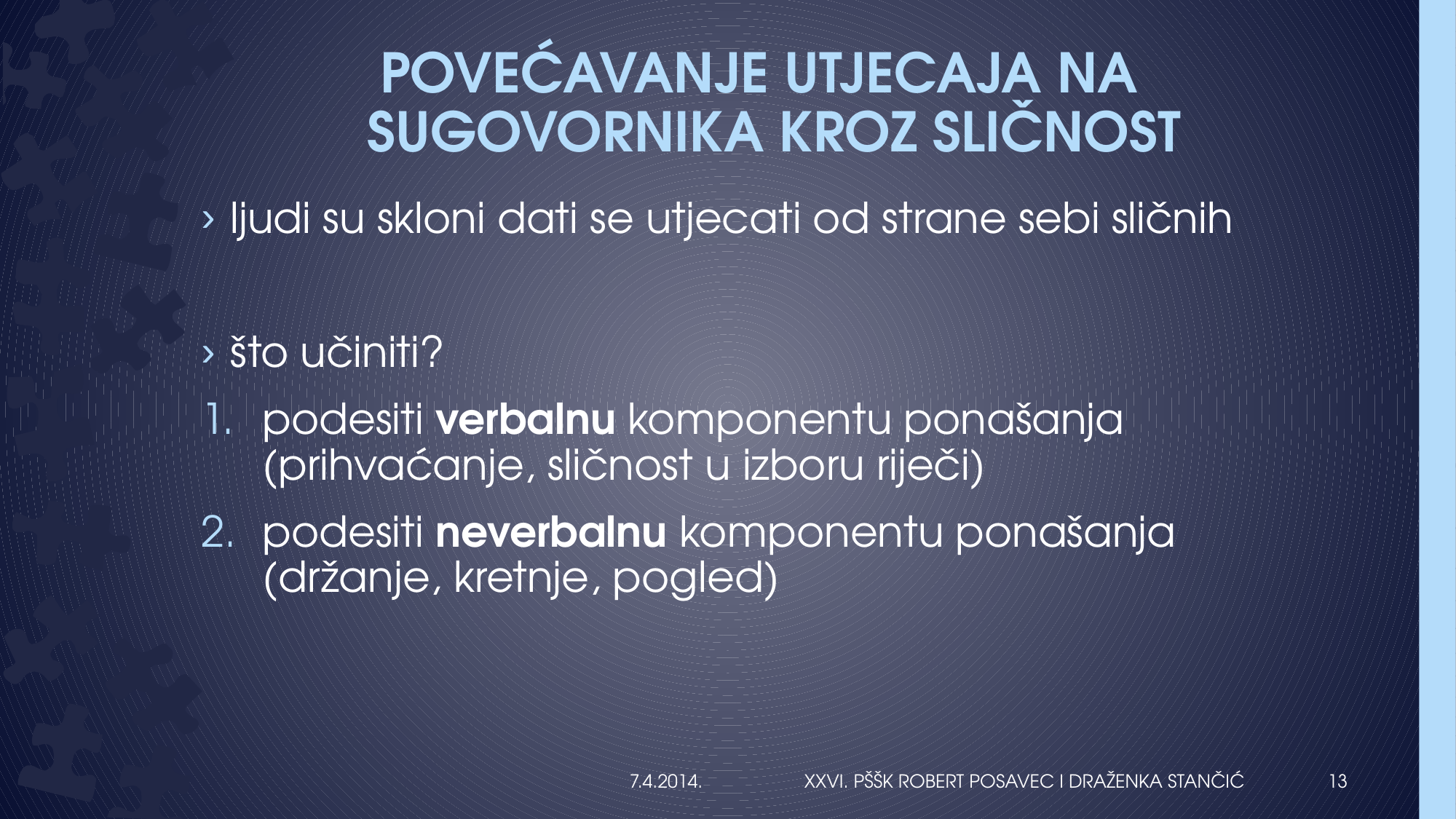

# POVEĆAVANJE UTJECAJA NA   SUGOVORNIKA KROZ SLIČNOST
ljudi su skloni dati se utjecati od strane sebi sličnih

što učiniti?
podesiti verbalnu komponen­tu ponašanja (prihvaćanje, sličnost u izboru riječi)
podesiti neverbalnu kompo­nen­tu ponašanja (držanje, kretnje, pogled)

7.4.2014.
XXVI. PŠŠK Robert Posavec i Draženka Stančić
13